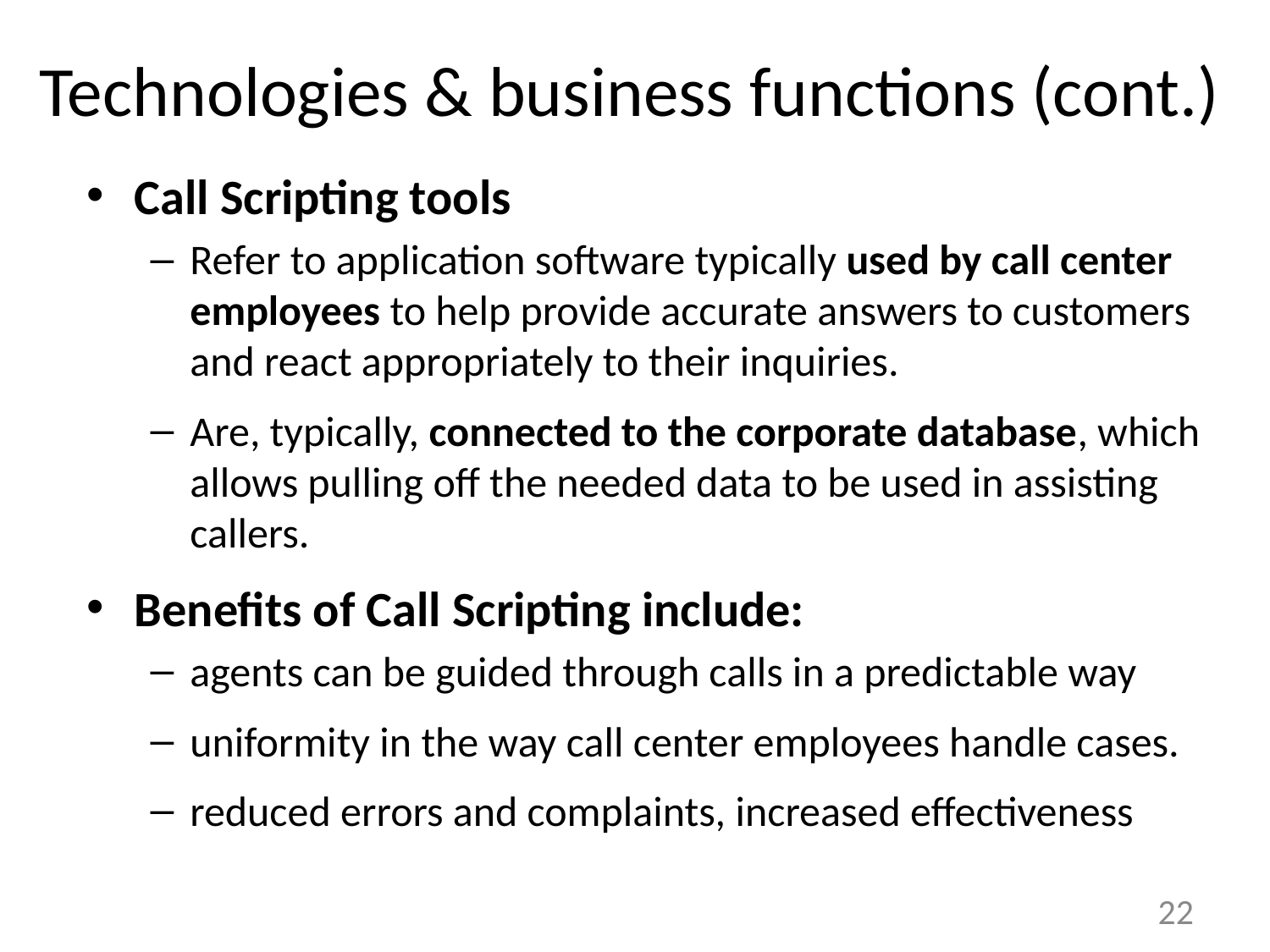

Technologies & business functions (cont.)
Call Scripting tools
Refer to application software typically used by call center employees to help provide accurate answers to customers and react appropriately to their inquiries.
Are, typically, connected to the corporate database, which allows pulling off the needed data to be used in assisting callers.
Benefits of Call Scripting include:
agents can be guided through calls in a predictable way
uniformity in the way call center employees handle cases.
reduced errors and complaints, increased effectiveness
22